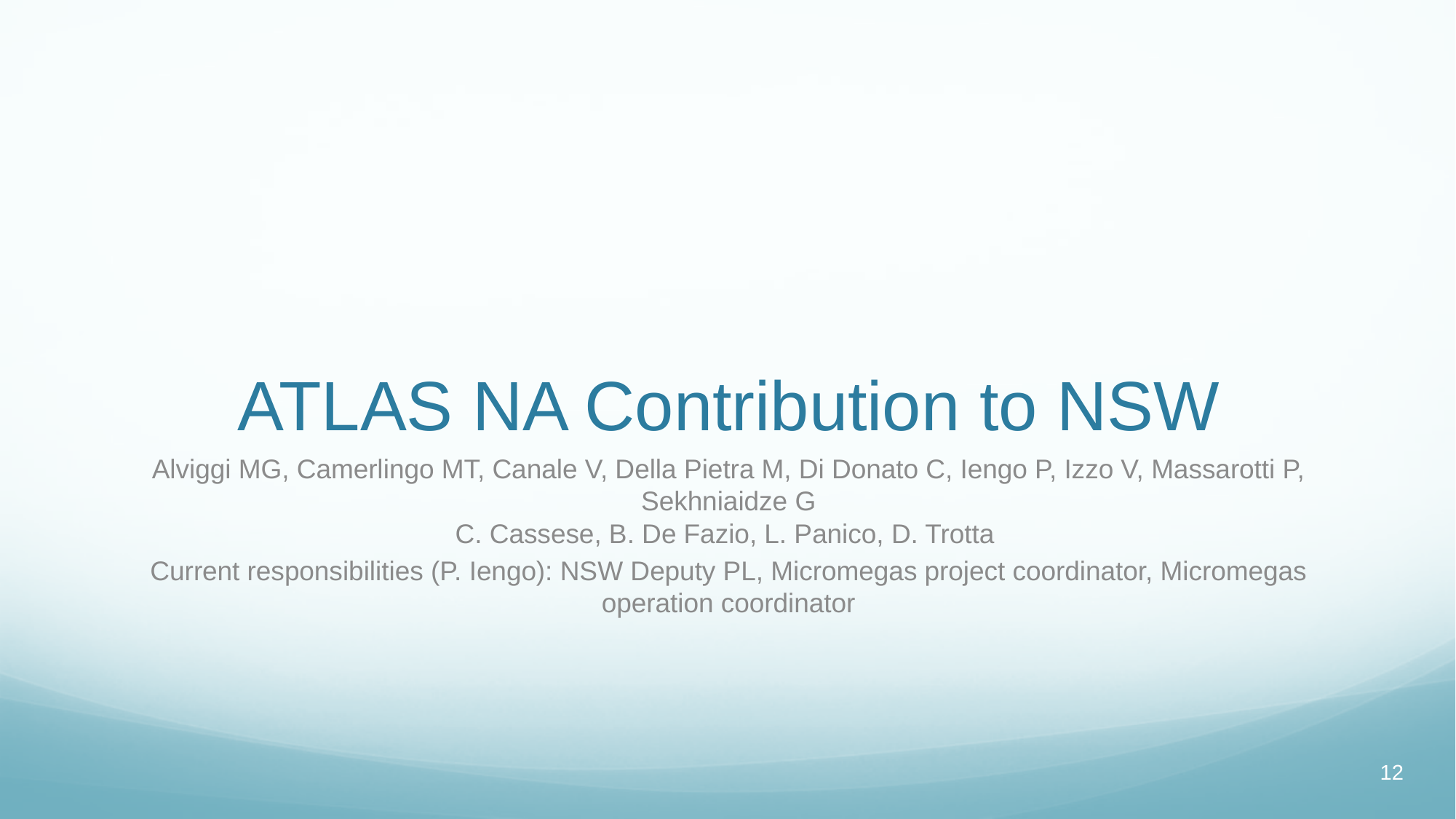

# ATLAS NA Contribution to NSW
Alviggi MG, Camerlingo MT, Canale V, Della Pietra M, Di Donato C, Iengo P, Izzo V, Massarotti P, Sekhniaidze G
C. Cassese, B. De Fazio, L. Panico, D. Trotta
Current responsibilities (P. Iengo): NSW Deputy PL, Micromegas project coordinator, Micromegas operation coordinator

12